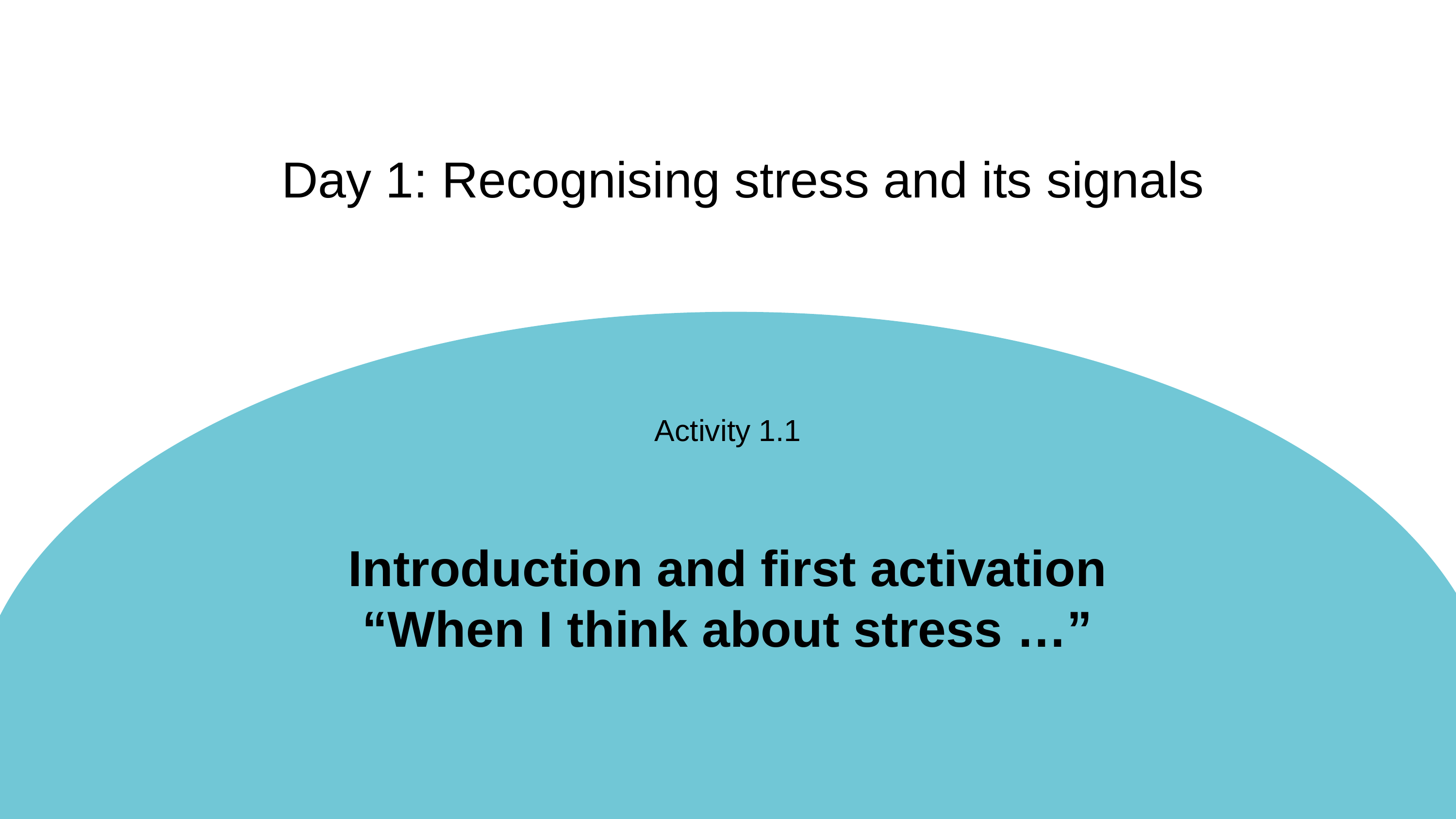

Day 1: Recognising stress and its signals

Activity 1.1
Introduction and first activation
“When I think about stress …”